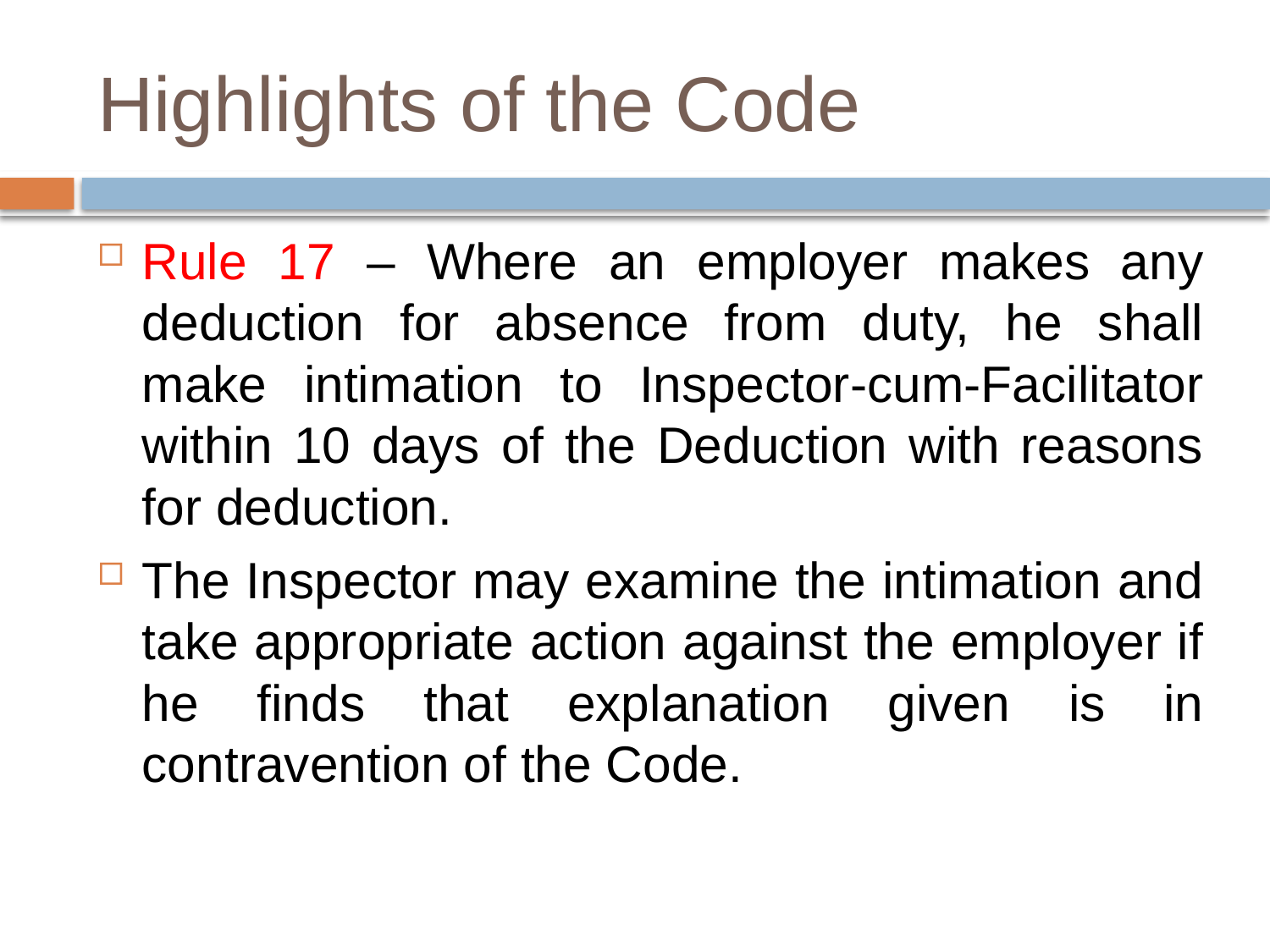

# Highlights of the Code
Rule 17 – Where an employer makes any deduction for absence from duty, he shall make intimation to Inspector-cum-Facilitator within 10 days of the Deduction with reasons for deduction.
The Inspector may examine the intimation and take appropriate action against the employer if he finds that explanation given is in contravention of the Code.